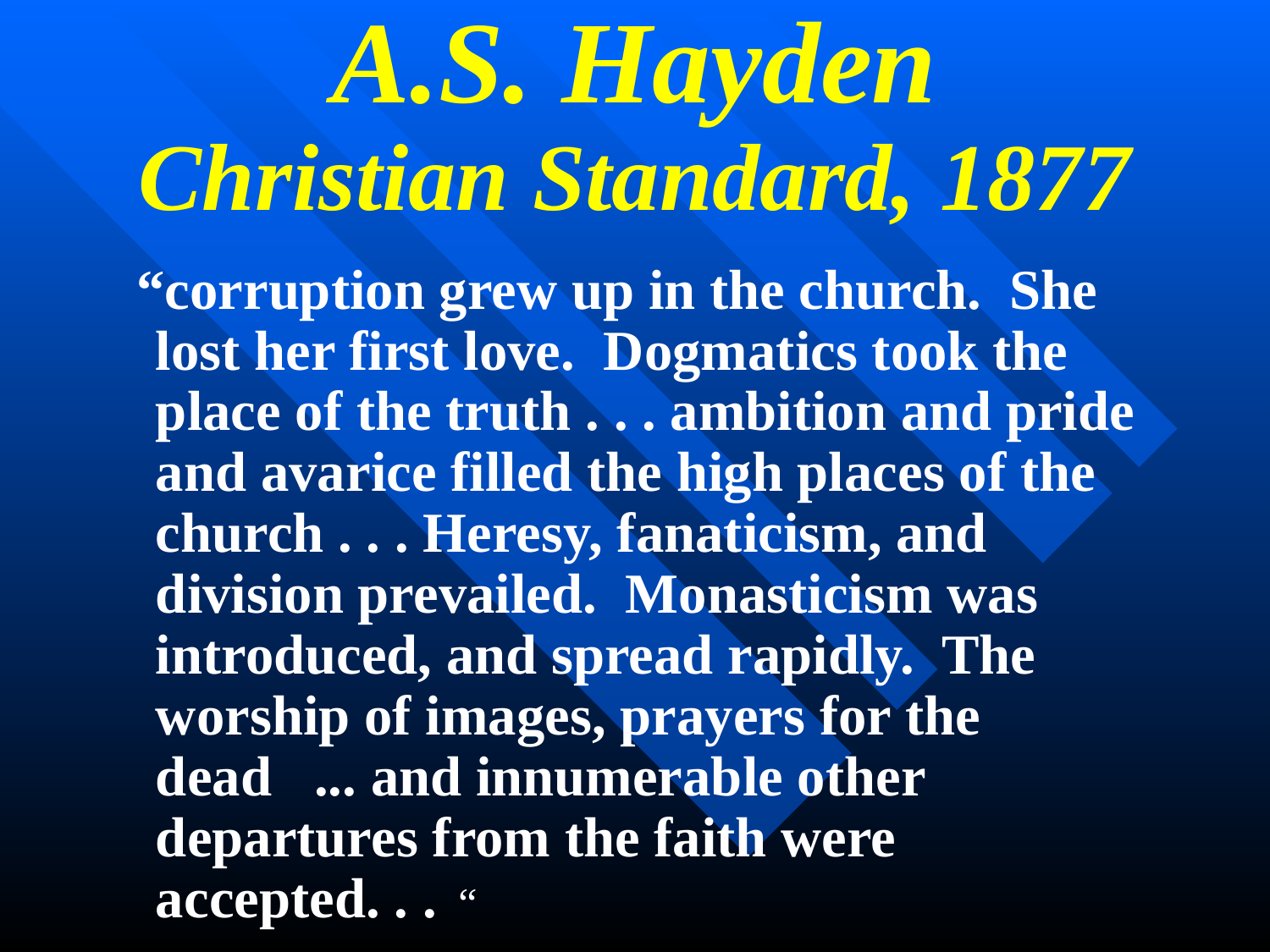

# A.S. Hayden Christian Standard, 1877
  “corruption grew up in the church.  She lost her first love.  Dogmatics took the place of the truth . . . ambition and pride and avarice filled the high places of the church . . . Heresy, fanaticism, and division prevailed.  Monasticism was introduced, and spread rapidly.  The worship of images, prayers for the dead   ... and innumerable other departures from the faith were accepted. . .  “